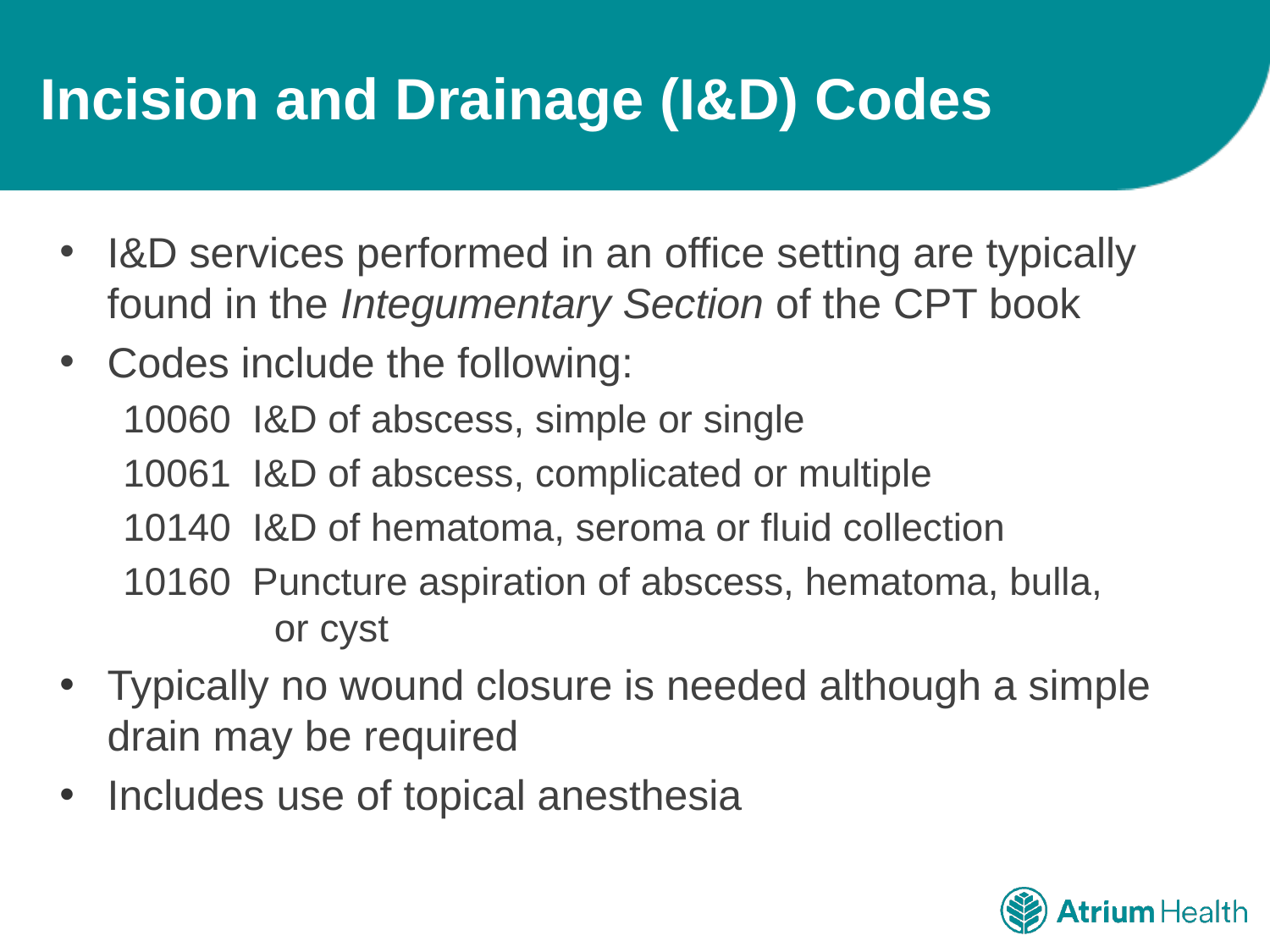

# Incision and Drainage (I&D) Codes
I&D services performed in an office setting are typically found in the Integumentary Section of the CPT book
Codes include the following:
10060  I&D of abscess, simple or single
10061  I&D of abscess, complicated or multiple
10140  I&D of hematoma, seroma or fluid collection
10160  Puncture aspiration of abscess, hematoma, bulla,
              or cyst
Typically no wound closure is needed although a simple drain may be required
Includes use of topical anesthesia